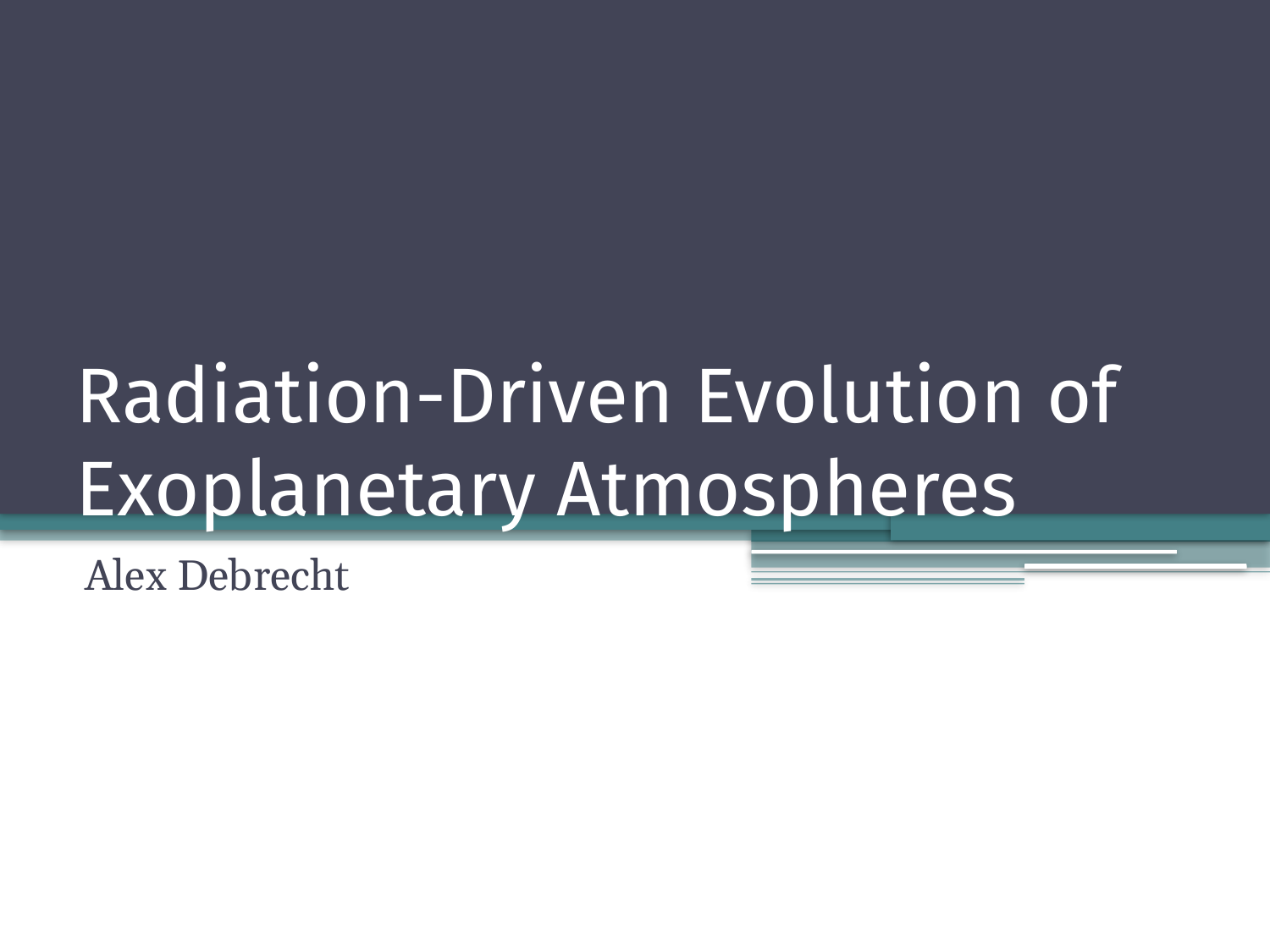

# Radiation-Driven Evolution of Exoplanetary Atmospheres
Alex Debrecht